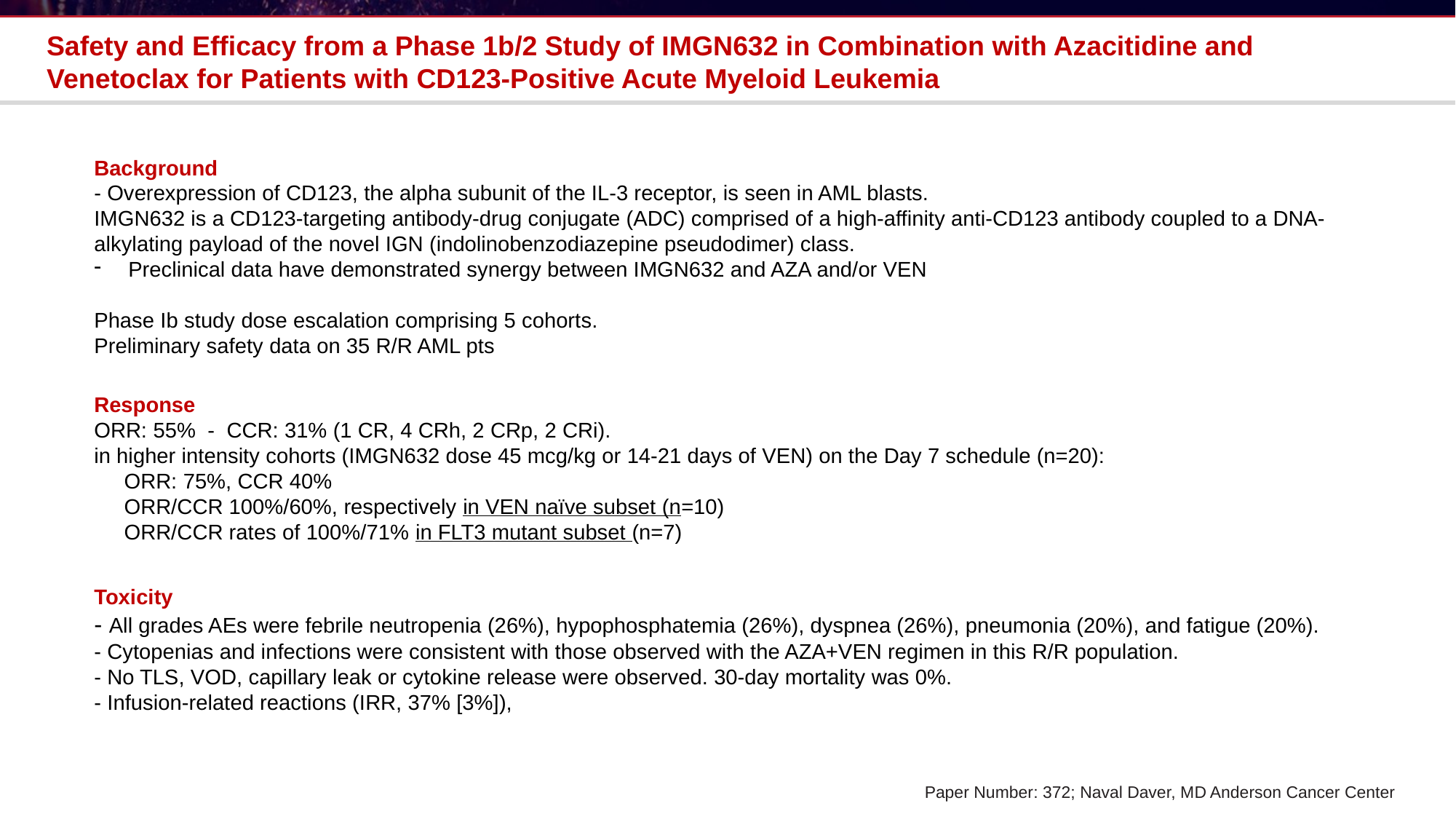

Safety and Efficacy from a Phase 1b/2 Study of IMGN632 in Combination with Azacitidine and Venetoclax for Patients with CD123-Positive Acute Myeloid Leukemia
Background
- Overexpression of CD123, the alpha subunit of the IL-3 receptor, is seen in AML blasts.
IMGN632 is a CD123-targeting antibody-drug conjugate (ADC) comprised of a high-affinity anti-CD123 antibody coupled to a DNA-alkylating payload of the novel IGN (indolinobenzodiazepine pseudodimer) class.
Preclinical data have demonstrated synergy between IMGN632 and AZA and/or VEN

Phase Ib study dose escalation comprising 5 cohorts.
Preliminary safety data on 35 R/R AML pts
Response
ORR: 55%  -  CCR: 31% (1 CR, 4 CRh, 2 CRp, 2 CRi).
in higher intensity cohorts (IMGN632 dose 45 mcg/kg or 14-21 days of VEN) on the Day 7 schedule (n=20):
     ORR: 75%, CCR 40%
     ORR/CCR 100%/60%, respectively in VEN naïve subset (n=10)
     ORR/CCR rates of 100%/71% in FLT3 mutant subset (n=7)
Toxicity
- All grades AEs were febrile neutropenia (26%), hypophosphatemia (26%), dyspnea (26%), pneumonia (20%), and fatigue (20%).
- Cytopenias and infections were consistent with those observed with the AZA+VEN regimen in this R/R population.
- No TLS, VOD, capillary leak or cytokine release were observed. 30-day mortality was 0%.
- Infusion-related reactions (IRR, 37% [3%]),
Paper Number: 372; Naval Daver, MD Anderson Cancer Center